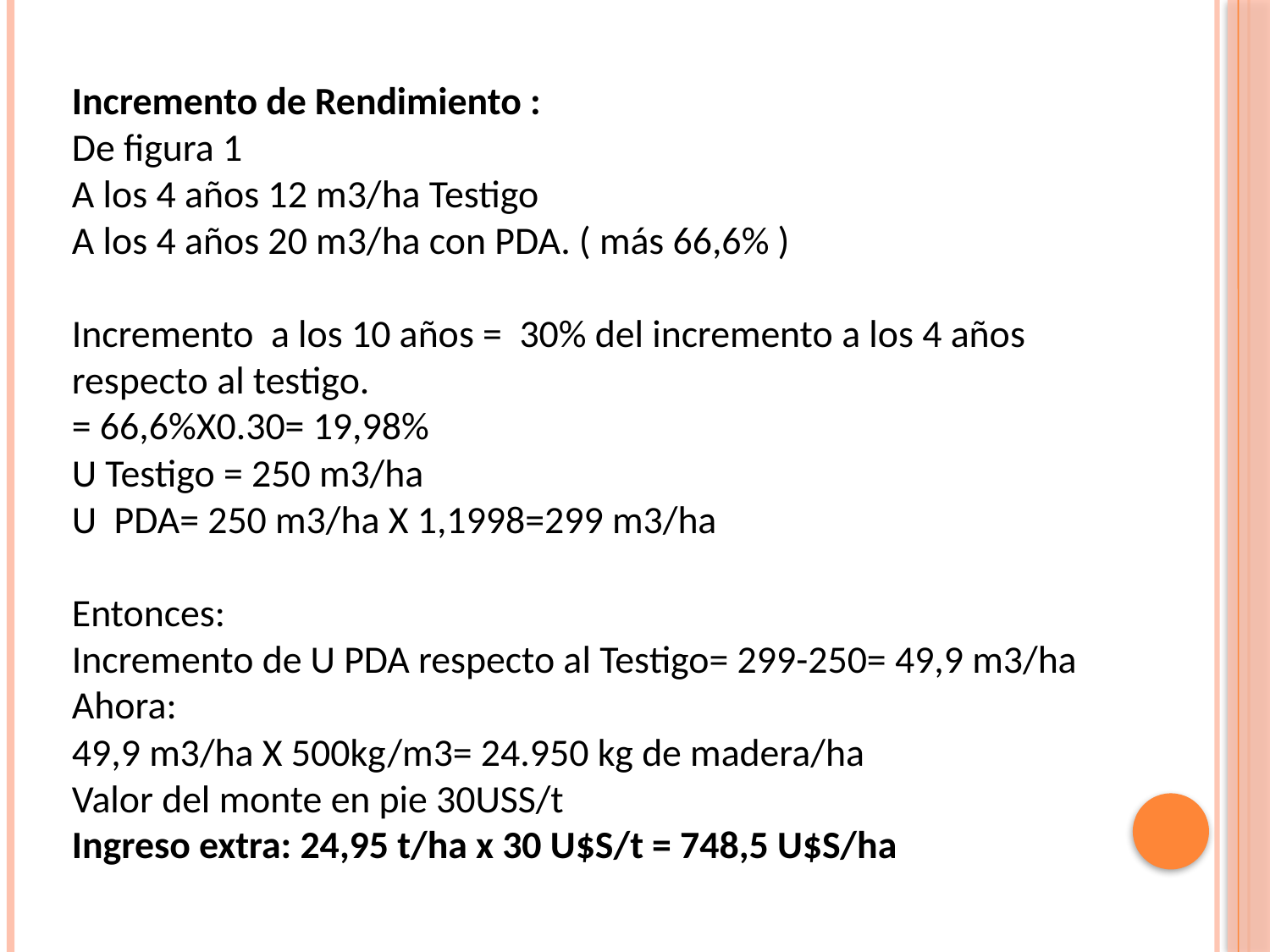

Incremento de Rendimiento :
De figura 1
A los 4 años 12 m3/ha Testigo
A los 4 años 20 m3/ha con PDA. ( más 66,6% )

Incremento  a los 10 años =  30% del incremento a los 4 años respecto al testigo.
= 66,6%X0.30= 19,98%
U Testigo = 250 m3/ha
U  PDA= 250 m3/ha X 1,1998=299 m3/ha

Entonces:
Incremento de U PDA respecto al Testigo= 299-250= 49,9 m3/ha
Ahora:
49,9 m3/ha X 500kg/m3= 24.950 kg de madera/ha
Valor del monte en pie 30USS/t
Ingreso extra: 24,95 t/ha x 30 U$S/t = 748,5 U$S/ha